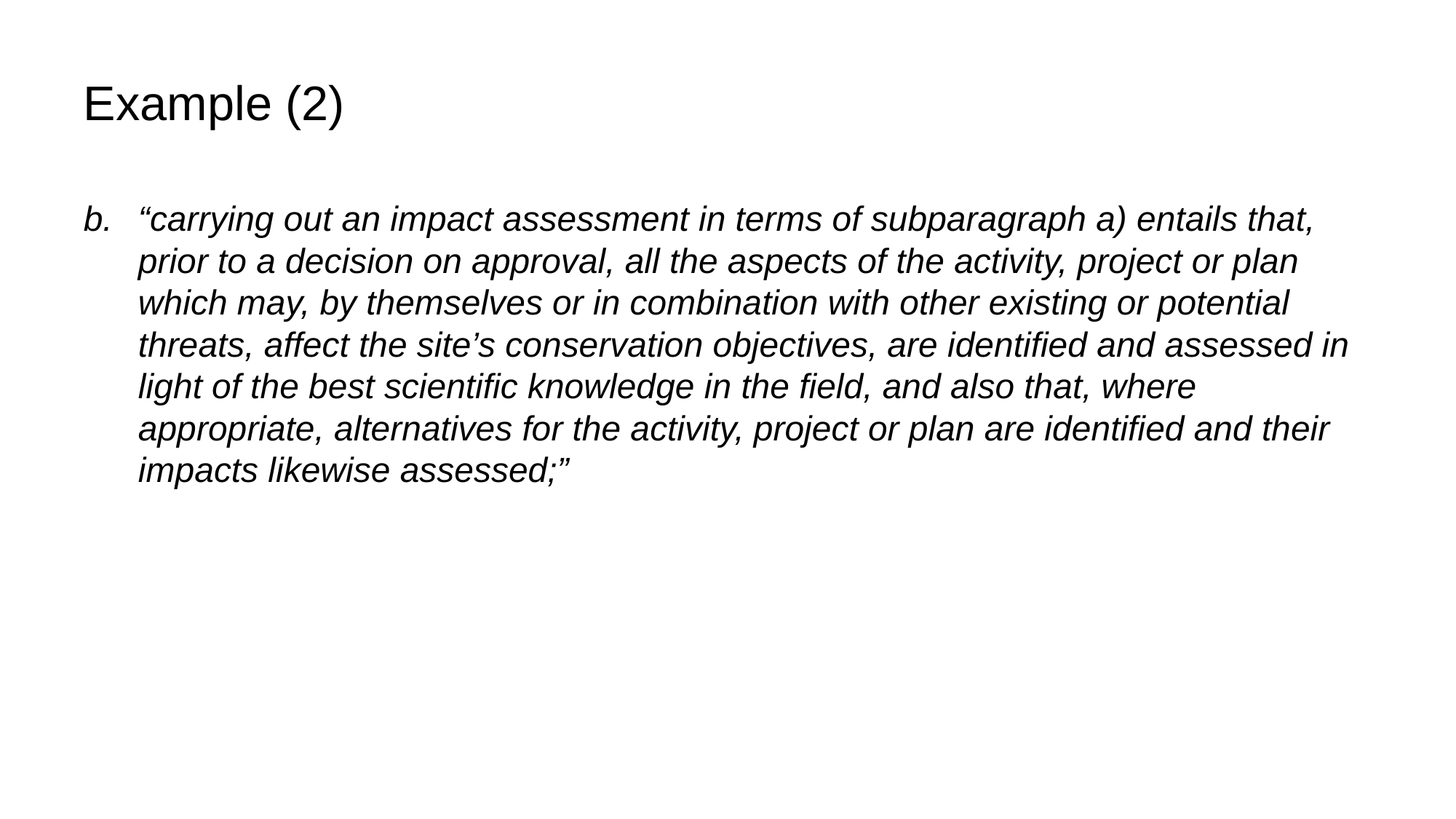

# Example (2)
“carrying out an impact assessment in terms of subparagraph a) entails that, prior to a decision on approval, all the aspects of the activity, project or plan which may, by themselves or in combination with other existing or potential threats, affect the site’s conservation objectives, are identified and assessed in light of the best scientific knowledge in the field, and also that, where appropriate, alternatives for the activity, project or plan are identified and their impacts likewise assessed;”